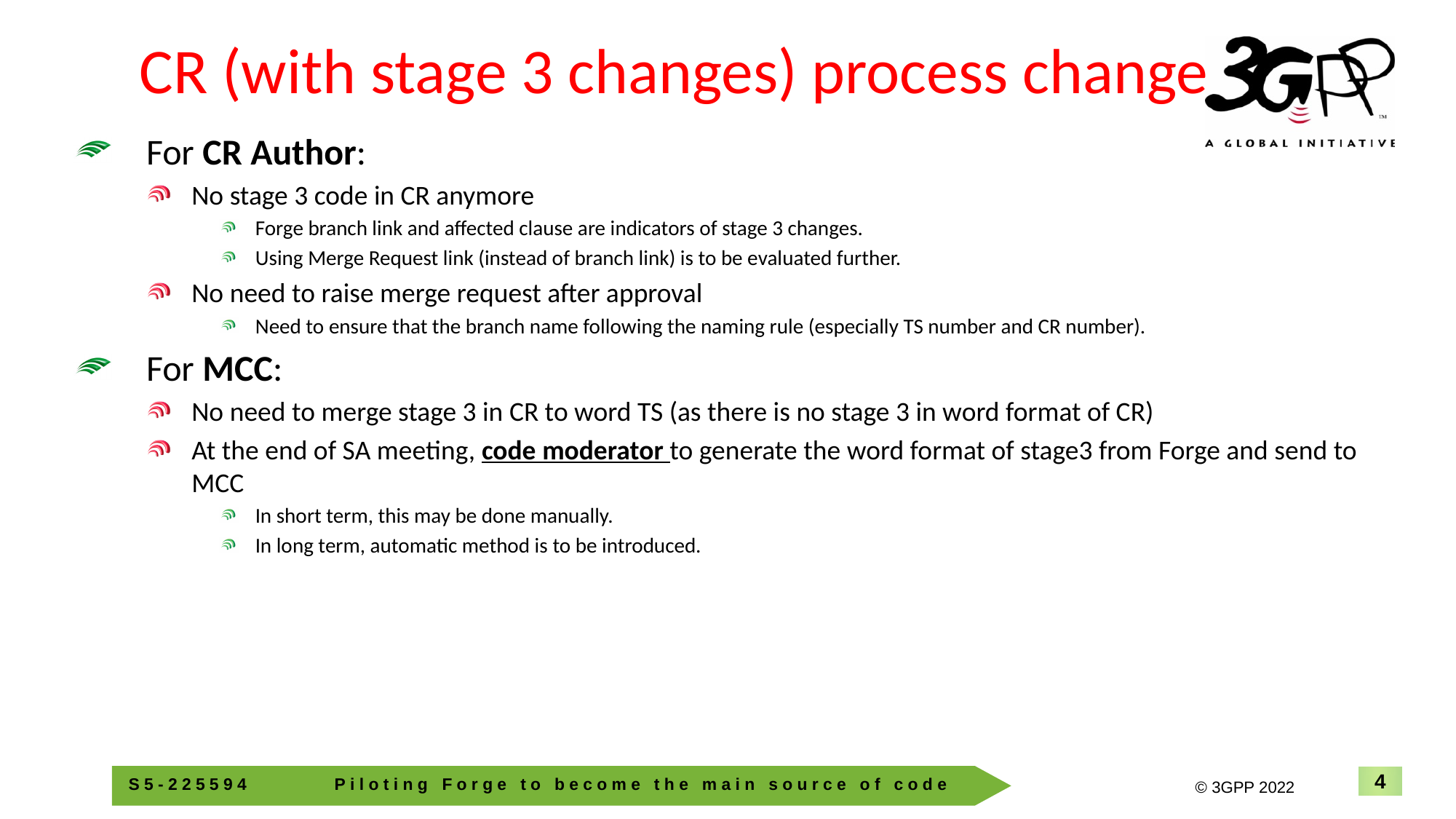

# CR (with stage 3 changes) process change
For CR Author:
No stage 3 code in CR anymore
Forge branch link and affected clause are indicators of stage 3 changes.
Using Merge Request link (instead of branch link) is to be evaluated further.
No need to raise merge request after approval
Need to ensure that the branch name following the naming rule (especially TS number and CR number).
For MCC:
No need to merge stage 3 in CR to word TS (as there is no stage 3 in word format of CR)
At the end of SA meeting, code moderator to generate the word format of stage3 from Forge and send to MCC
In short term, this may be done manually.
In long term, automatic method is to be introduced.